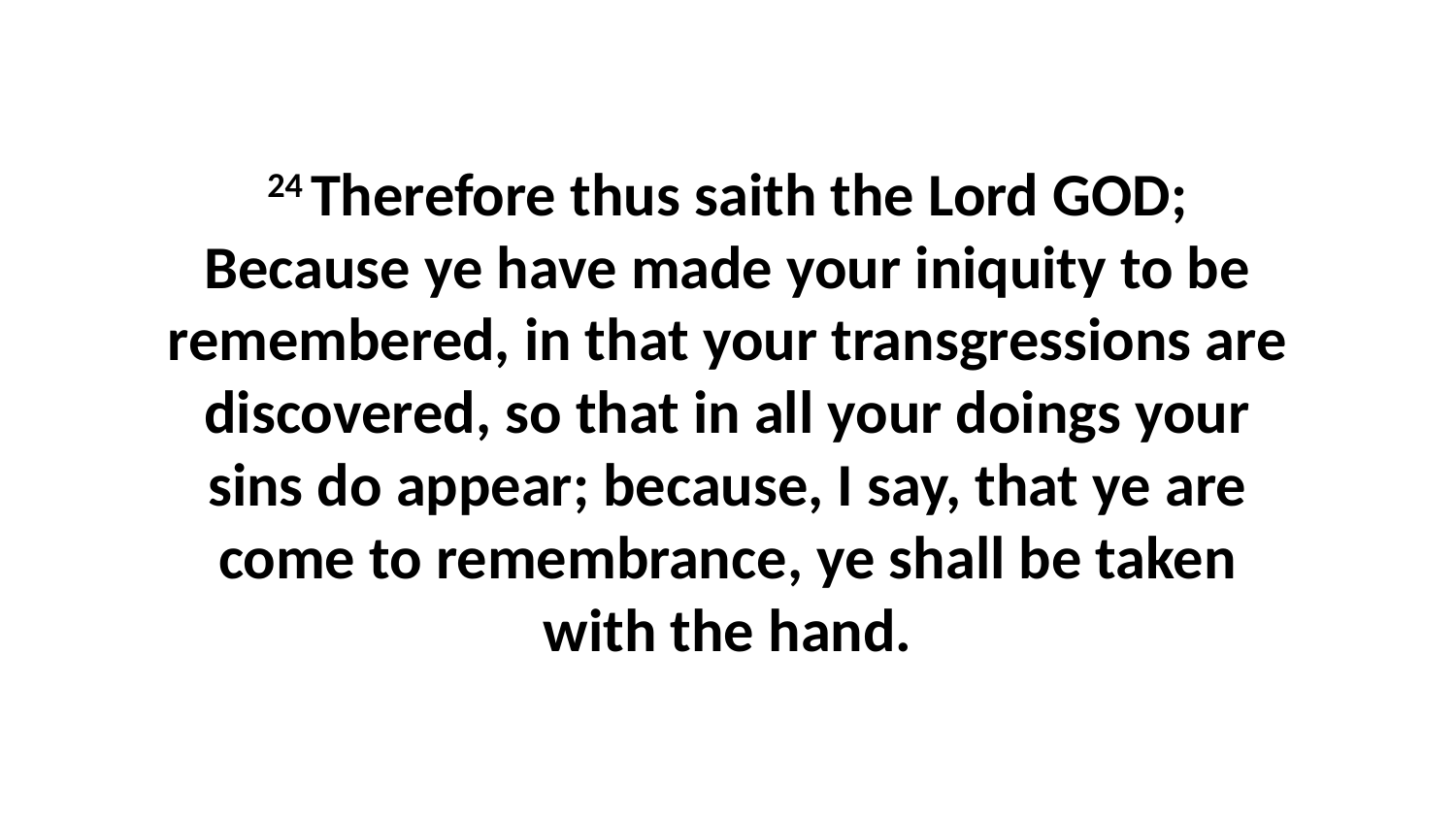

24 Therefore thus saith the Lord GOD; Because ye have made your iniquity to be remembered, in that your transgressions are discovered, so that in all your doings your sins do appear; because, I say, that ye are come to remembrance, ye shall be taken with the hand.